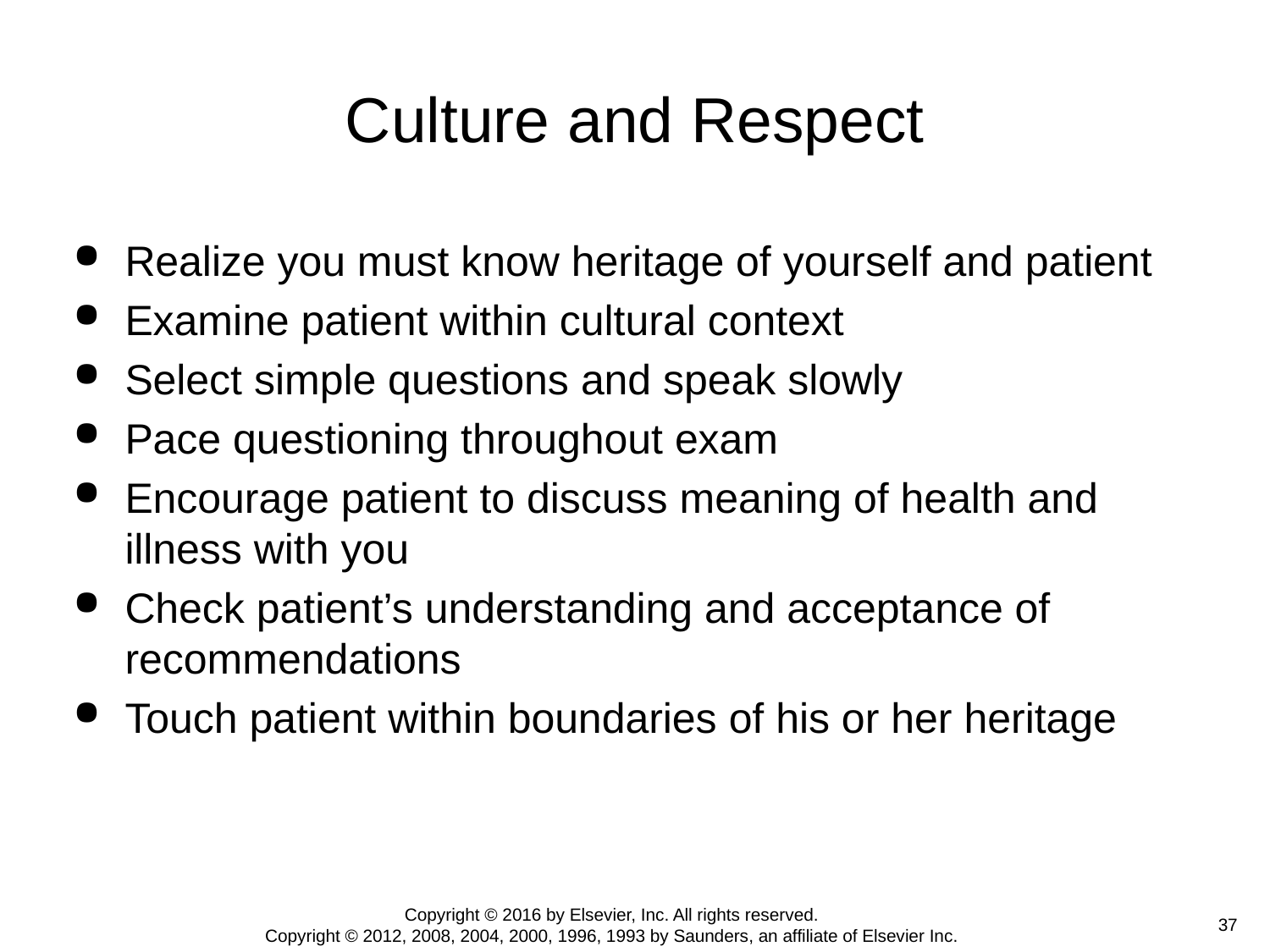

# Culture and Respect
Realize you must know heritage of yourself and patient
Examine patient within cultural context
Select simple questions and speak slowly
Pace questioning throughout exam
Encourage patient to discuss meaning of health and illness with you
Check patient’s understanding and acceptance of recommendations
Touch patient within boundaries of his or her heritage
Copyright © 2016 by Elsevier, Inc. All rights reserved.
Copyright © 2012, 2008, 2004, 2000, 1996, 1993 by Saunders, an affiliate of Elsevier Inc.
 37